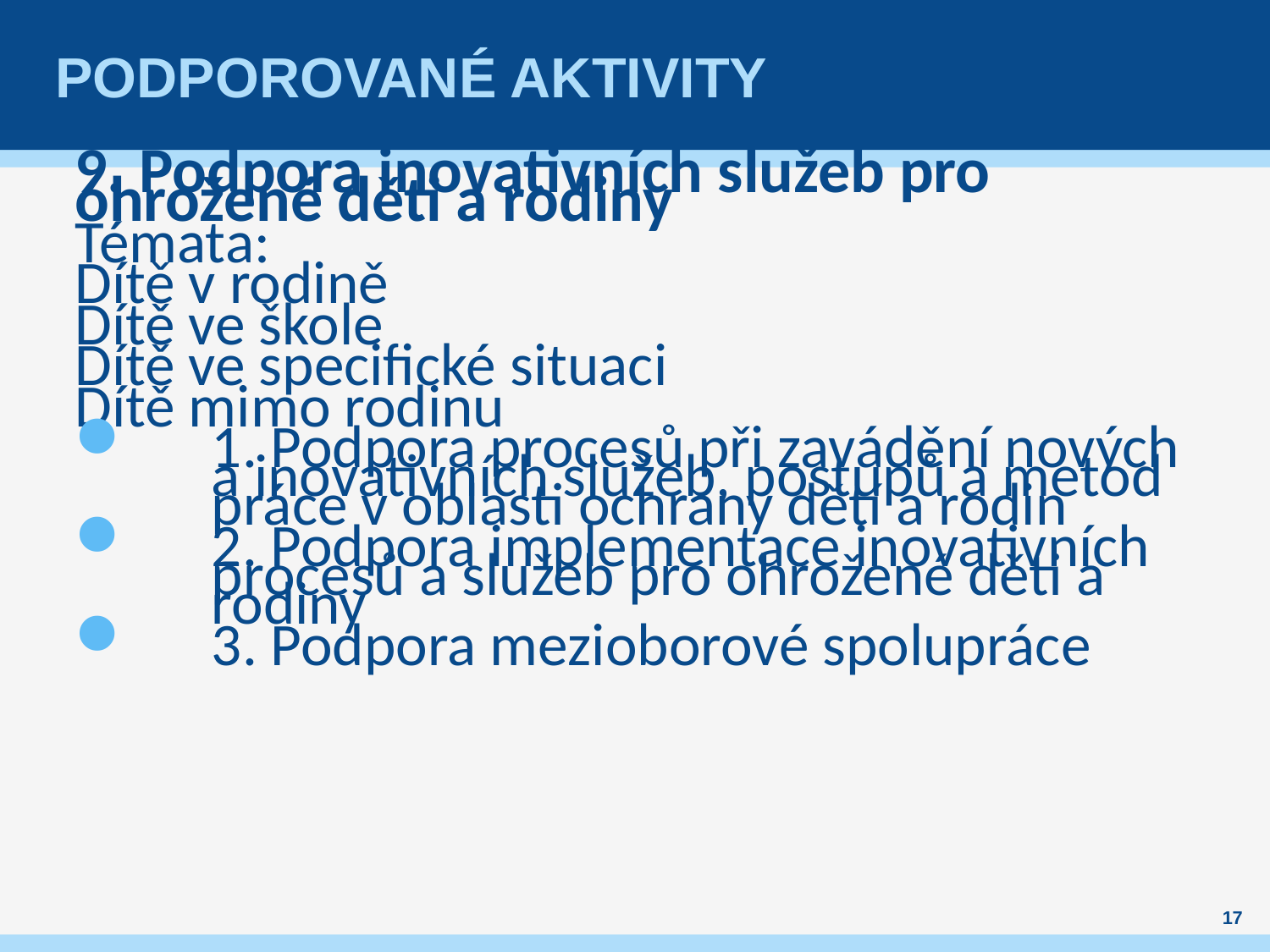

# Podporované aktivity
9. Podpora inovativních služeb pro ohrožené děti a rodiny
Témata:
Dítě v rodině
Dítě ve škole
Dítě ve specifické situaci
Dítě mimo rodinu
1. Podpora procesů při zavádění nových a inovativních služeb, postupů a metod práce v oblasti ochrany dětí a rodin
2. Podpora implementace inovativních procesů a služeb pro ohrožené děti a rodiny
3. Podpora mezioborové spolupráce
17